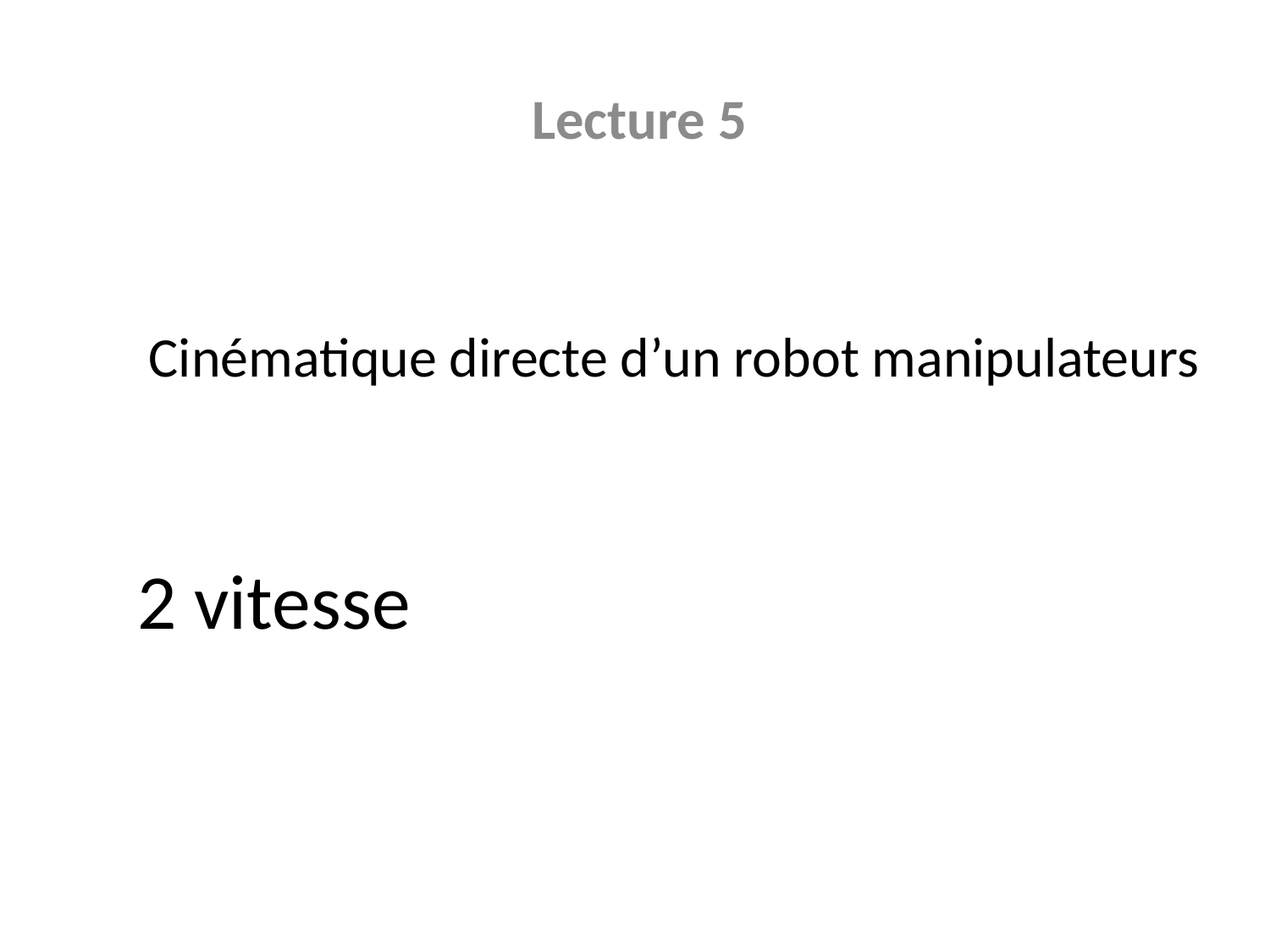

Lecture 5
# Cinématique directe d’un robot manipulateurs
2 vitesse